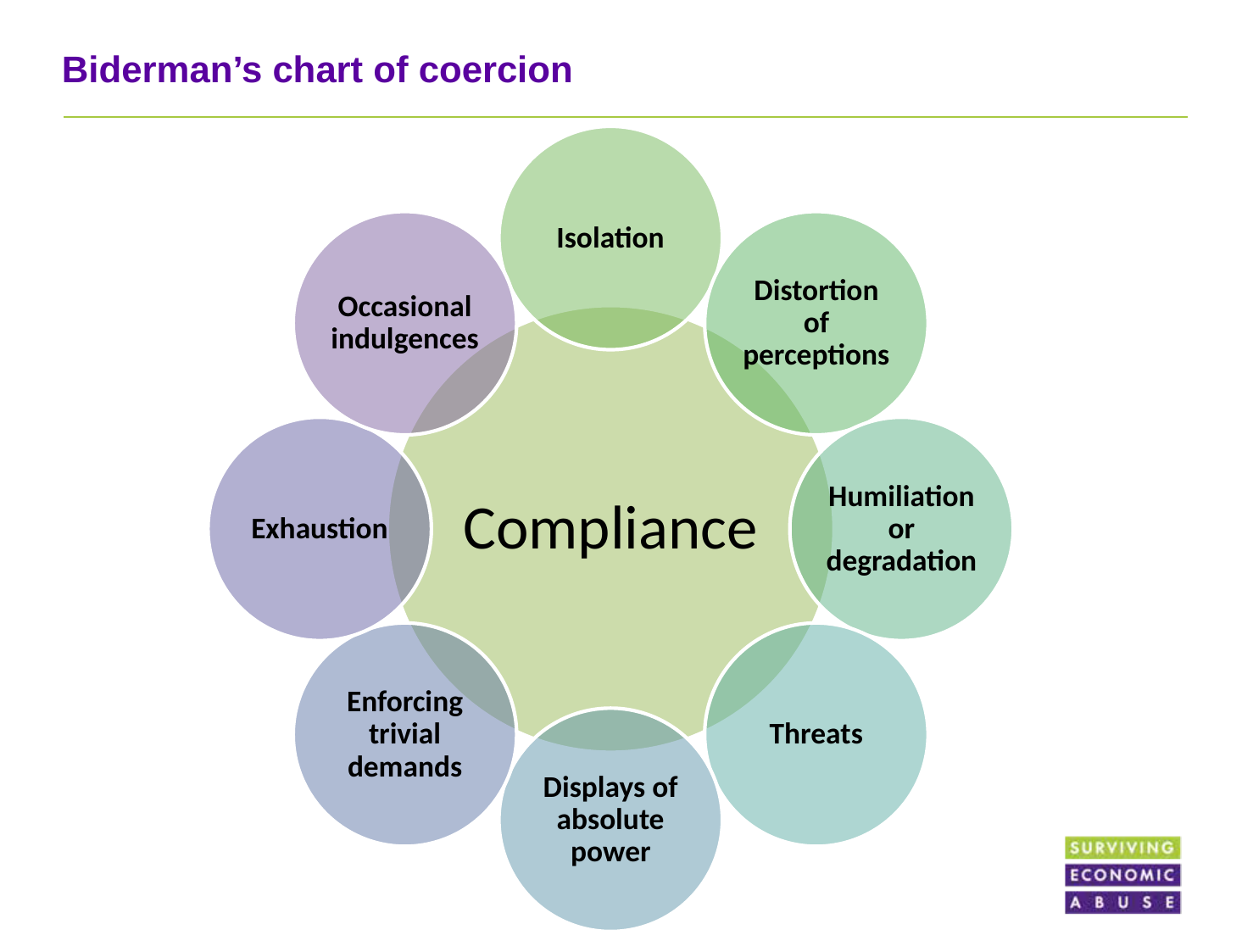

# Biderman’s chart of coercion
Compliance
Isolation
Distortion of perceptions
Humiliation or degradation
Threats
Displays of absolute power
Enforcing trivial demands
Exhaustion
Occasional indulgences